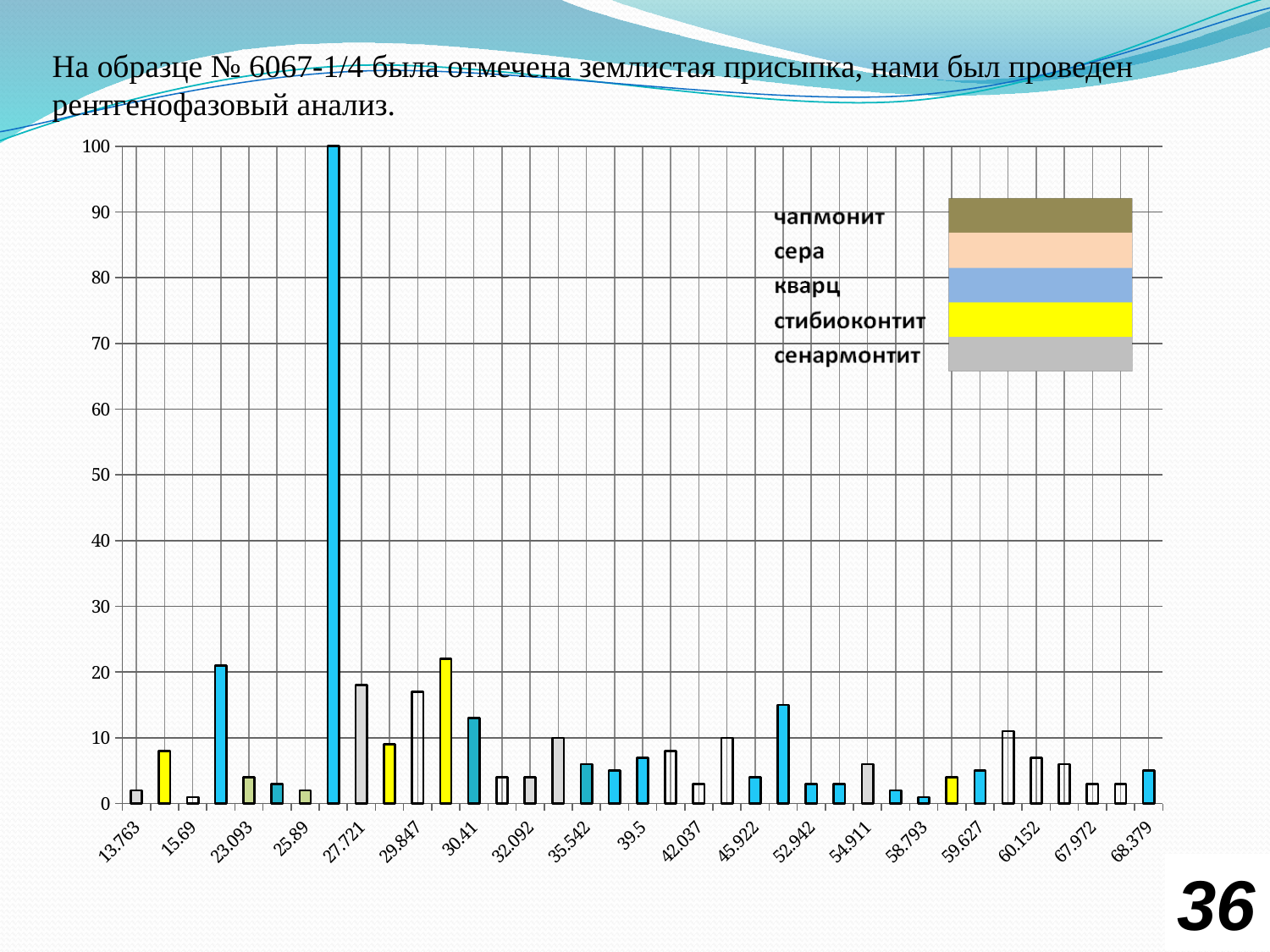

На образце № 6067-1/4 была отмечена землистая присыпка, нами был проведен рентгенофазовый анализ.

### Chart

| Category |  |
|---|---|
| 13.763 | 2.0 |
| 14.903 | 8.0 |
| 15.69 | 1.0 |
| 20.885999999999989 | 21.0 |
| 23.093 | 4.0 |
| 24.914000000000001 | 3.0 |
| 25.89 | 2.0 |
| 26.664999999999999 | 100.0 |
| 27.721 | 18.0 |
| 28.829000000000001 | 9.0 |
| 29.847000000000001 | 17.0 |
| 30.131000000000046 | 22.0 |
| 30.41 | 13.0 |
| 30.914999999999999 | 4.0 |
| 32.092000000000013 | 4.0 |
| 35.004000000000005 | 10.0 |
| 35.542000000000002 | 6.0 |
| 36.604000000000006 | 5.0 |
| 39.5 | 7.0 |
| 40.363 | 8.0 |
| 42.037000000000006 | 3.0 |
| 42.468000000000011 | 10.0 |
| 45.922000000000011 | 4.0 |
| 50.212000000000003 | 15.0 |
| 52.942 | 3.0 |
| 54.522000000000013 | 3.0 |
| 54.910999999999994 | 6.0 |
| 57.118000000000002 | 2.0 |
| 58.793000000000013 | 1.0 |
| 59.188000000000002 | 4.0 |
| 59.627000000000002 | 5.0 |
| 59.978000000000002 | 11.0 |
| 60.152000000000001 | 7.0 |
| 67.781999999999996 | 6.0 |
| 67.971999999999994 | 3.0 |
| 68.198999999999998 | 3.0 |
| 68.378999999999948 | 5.0 |
36